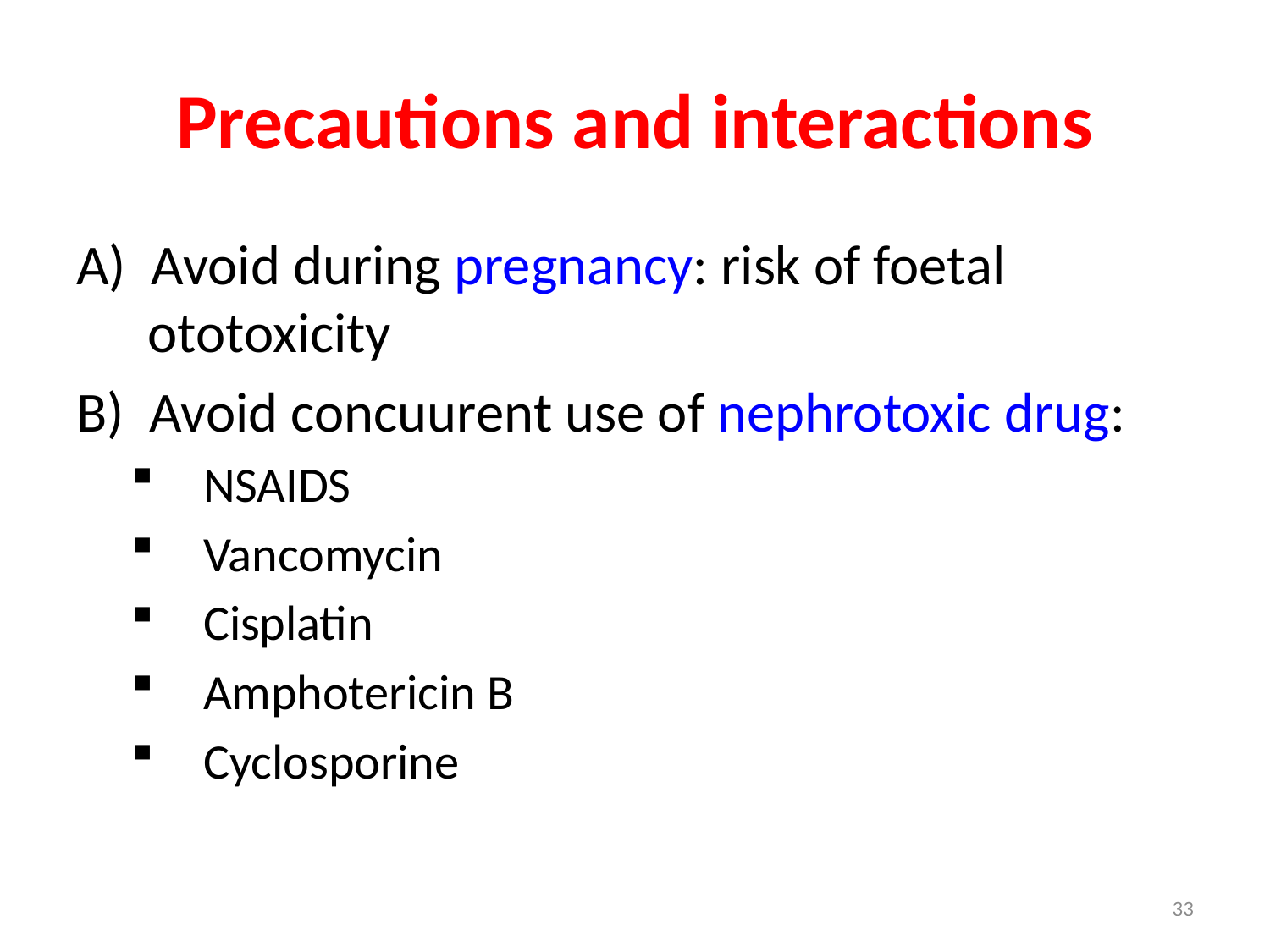

# Precautions and interactions
A)  Avoid during pregnancy: risk of foetal ototoxicity
B)  Avoid concuurent use of nephrotoxic drug:
NSAIDS
Vancomycin
Cisplatin
Amphotericin B
Cyclosporine

33